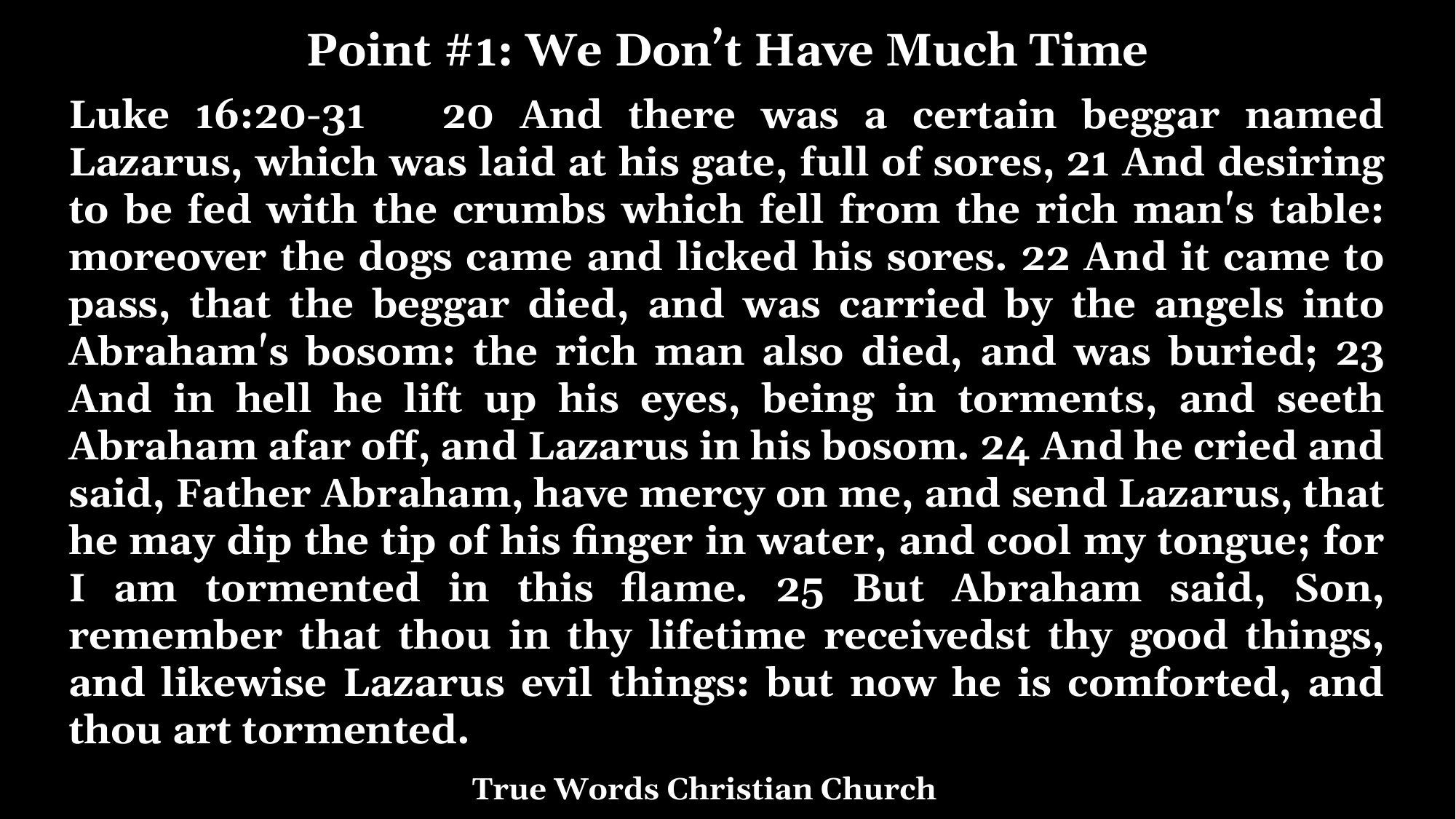

Point #1: We Don’t Have Much Time
Luke 16:20-31   20 And there was a certain beggar named Lazarus, which was laid at his gate, full of sores, 21 And desiring to be fed with the crumbs which fell from the rich man's table: moreover the dogs came and licked his sores. 22 And it came to pass, that the beggar died, and was carried by the angels into Abraham's bosom: the rich man also died, and was buried; 23 And in hell he lift up his eyes, being in torments, and seeth Abraham afar off, and Lazarus in his bosom. 24 And he cried and said, Father Abraham, have mercy on me, and send Lazarus, that he may dip the tip of his finger in water, and cool my tongue; for I am tormented in this flame. 25 But Abraham said, Son, remember that thou in thy lifetime receivedst thy good things, and likewise Lazarus evil things: but now he is comforted, and thou art tormented.
True Words Christian Church